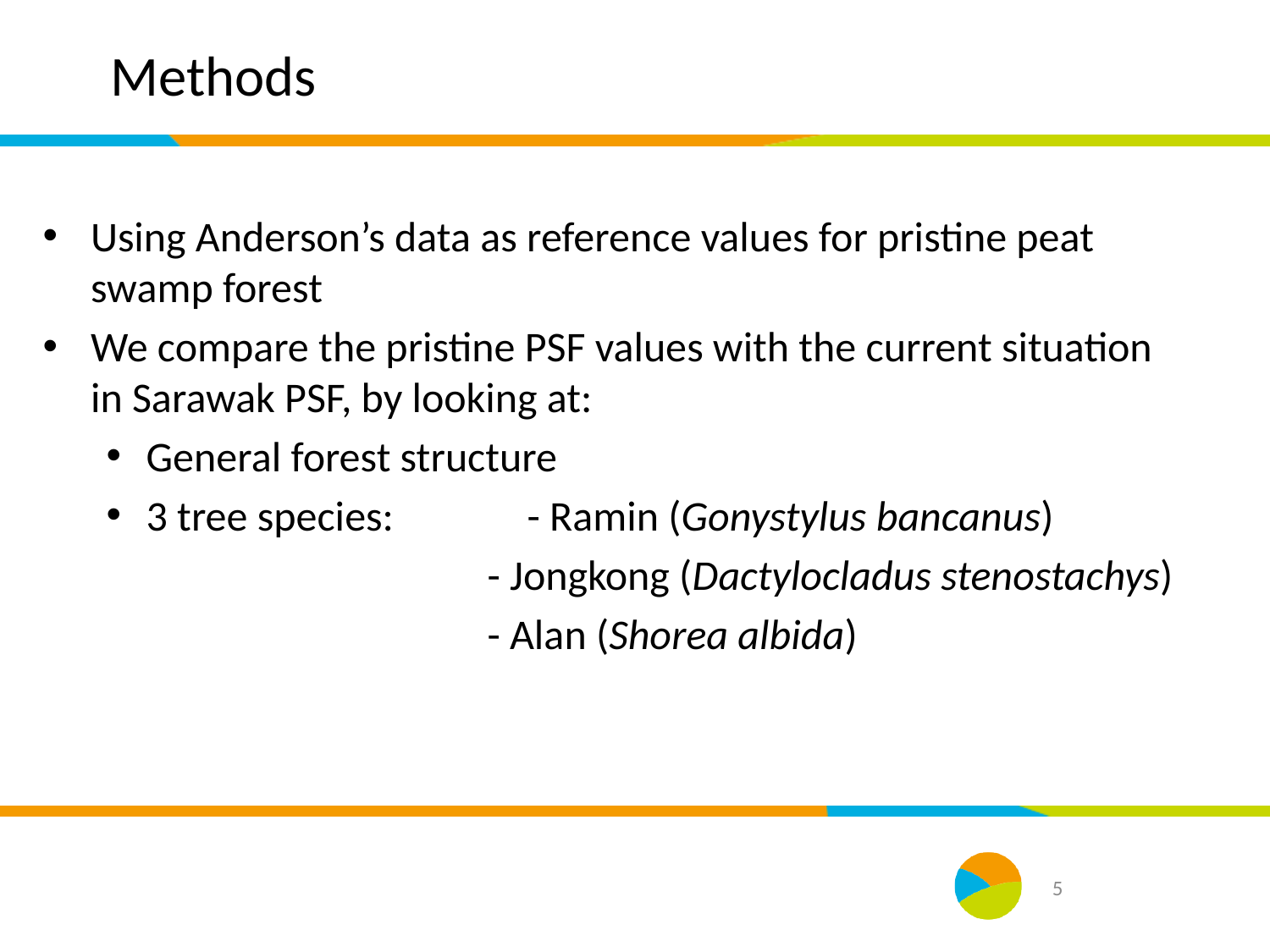

# Methods
Using Anderson’s data as reference values for pristine peat swamp forest
We compare the pristine PSF values with the current situation in Sarawak PSF, by looking at:
General forest structure
3 tree species:		- Ramin (Gonystylus bancanus)
- Jongkong (Dactylocladus stenostachys)
- Alan (Shorea albida)

5